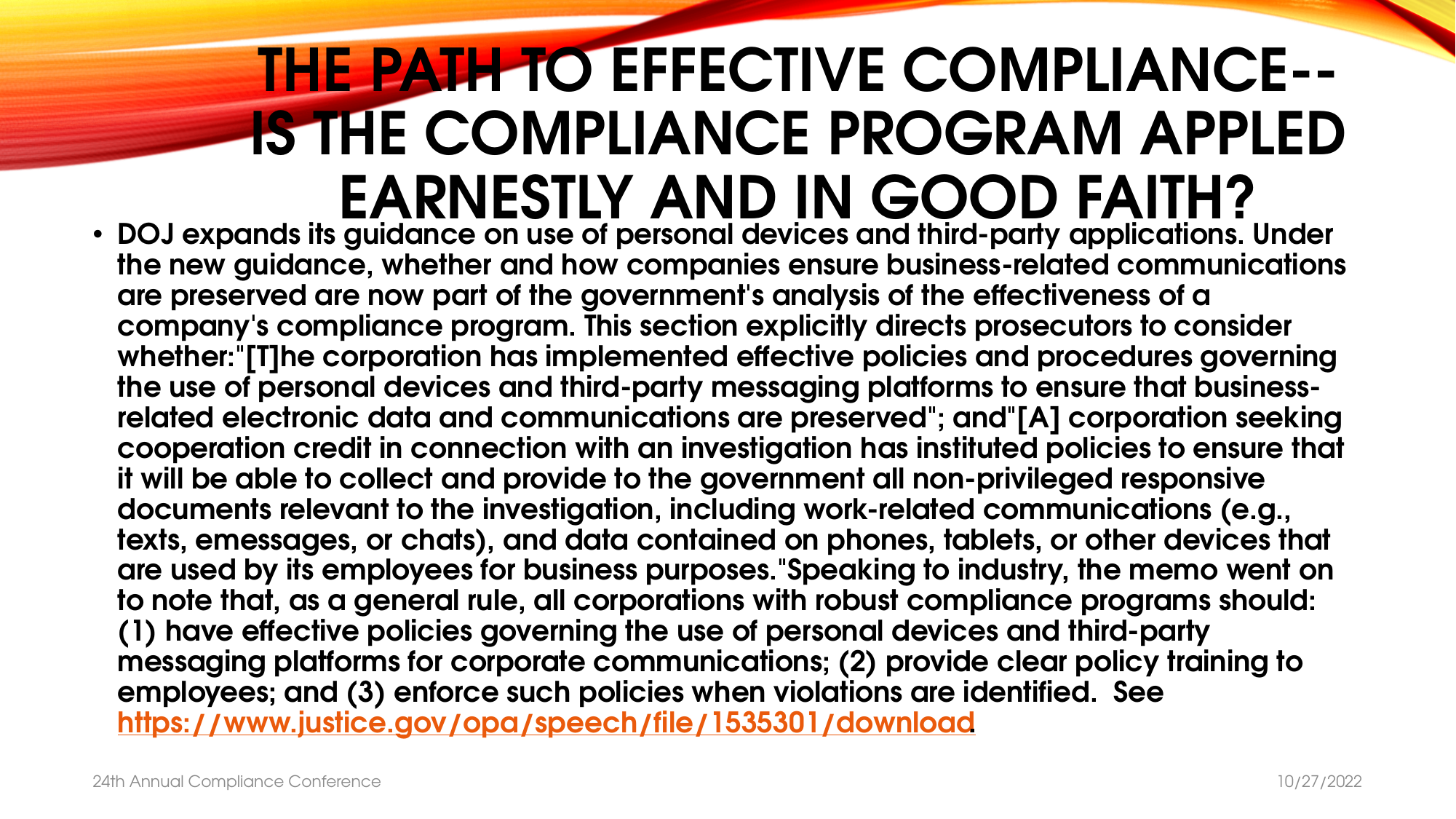

# THE PATH TO EFFECTIVE COMPLIANCE--IS THE COMPLIANCE PROGRAM APPLED EARNESTLY AND IN GOOD FAITH?
DOJ expands its guidance on use of personal devices and third-party applications. Under the new guidance, whether and how companies ensure business-related communications are preserved are now part of the government's analysis of the effectiveness of a company's compliance program. This section explicitly directs prosecutors to consider whether:"[T]he corporation has implemented effective policies and procedures governing the use of personal devices and third-party messaging platforms to ensure that business-related electronic data and communications are preserved"; and"[A] corporation seeking cooperation credit in connection with an investigation has instituted policies to ensure that it will be able to collect and provide to the government all non-privileged responsive documents relevant to the investigation, including work-related communications (e.g., texts, emessages, or chats), and data contained on phones, tablets, or other devices that are used by its employees for business purposes."Speaking to industry, the memo went on to note that, as a general rule, all corporations with robust compliance programs should: (1) have effective policies governing the use of personal devices and third-party messaging platforms for corporate communications; (2) provide clear policy training to employees; and (3) enforce such policies when violations are identified.  See https://www.justice.gov/opa/speech/file/1535301/download.
24th Annual Compliance Conference
10/27/2022